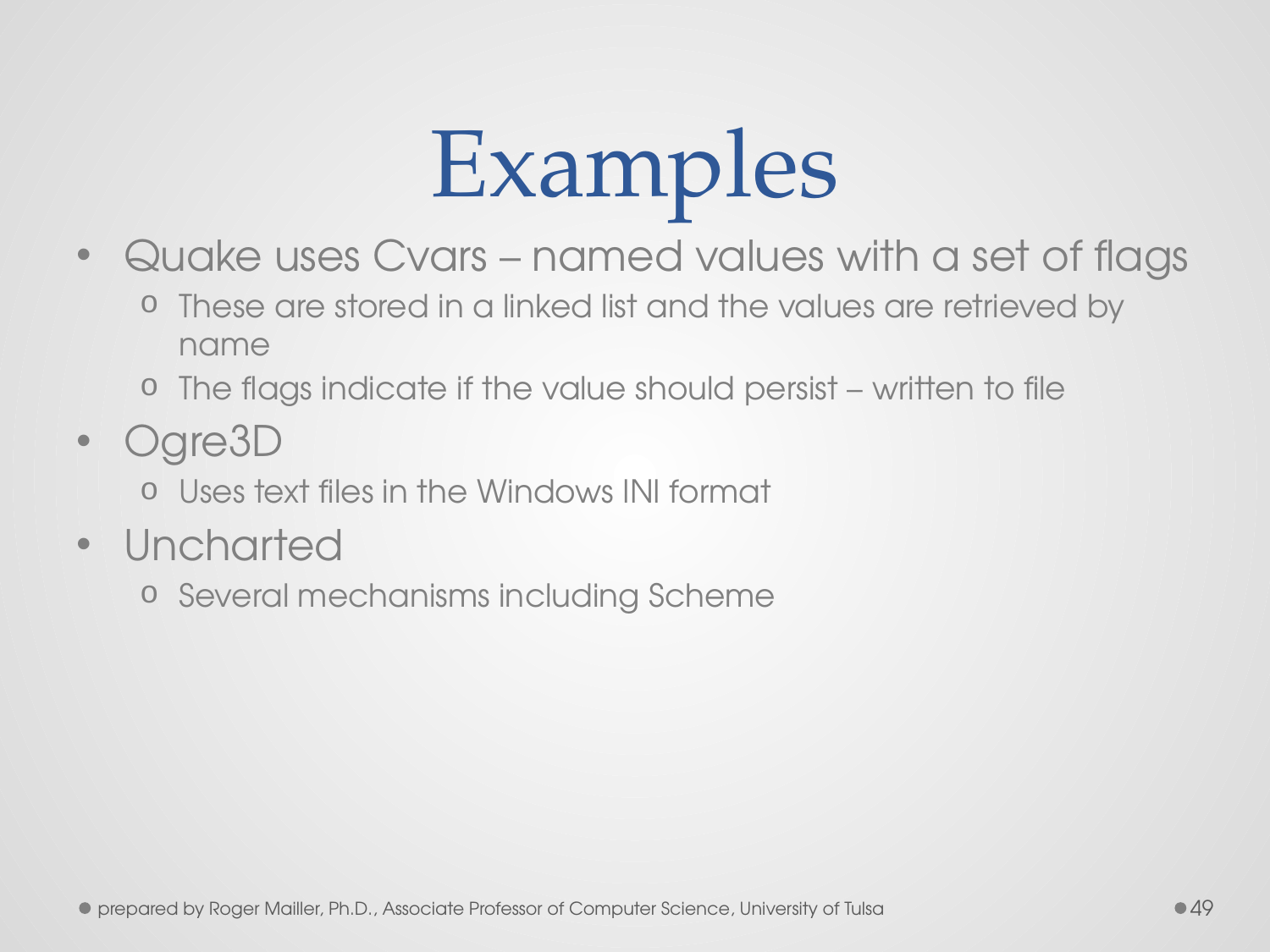

# Examples
Quake uses Cvars – named values with a set of flags
These are stored in a linked list and the values are retrieved by name
The flags indicate if the value should persist – written to file
Ogre3D
Uses text files in the Windows INI format
Uncharted
Several mechanisms including Scheme
prepared by Roger Mailler, Ph.D., Associate Professor of Computer Science, University of Tulsa
49